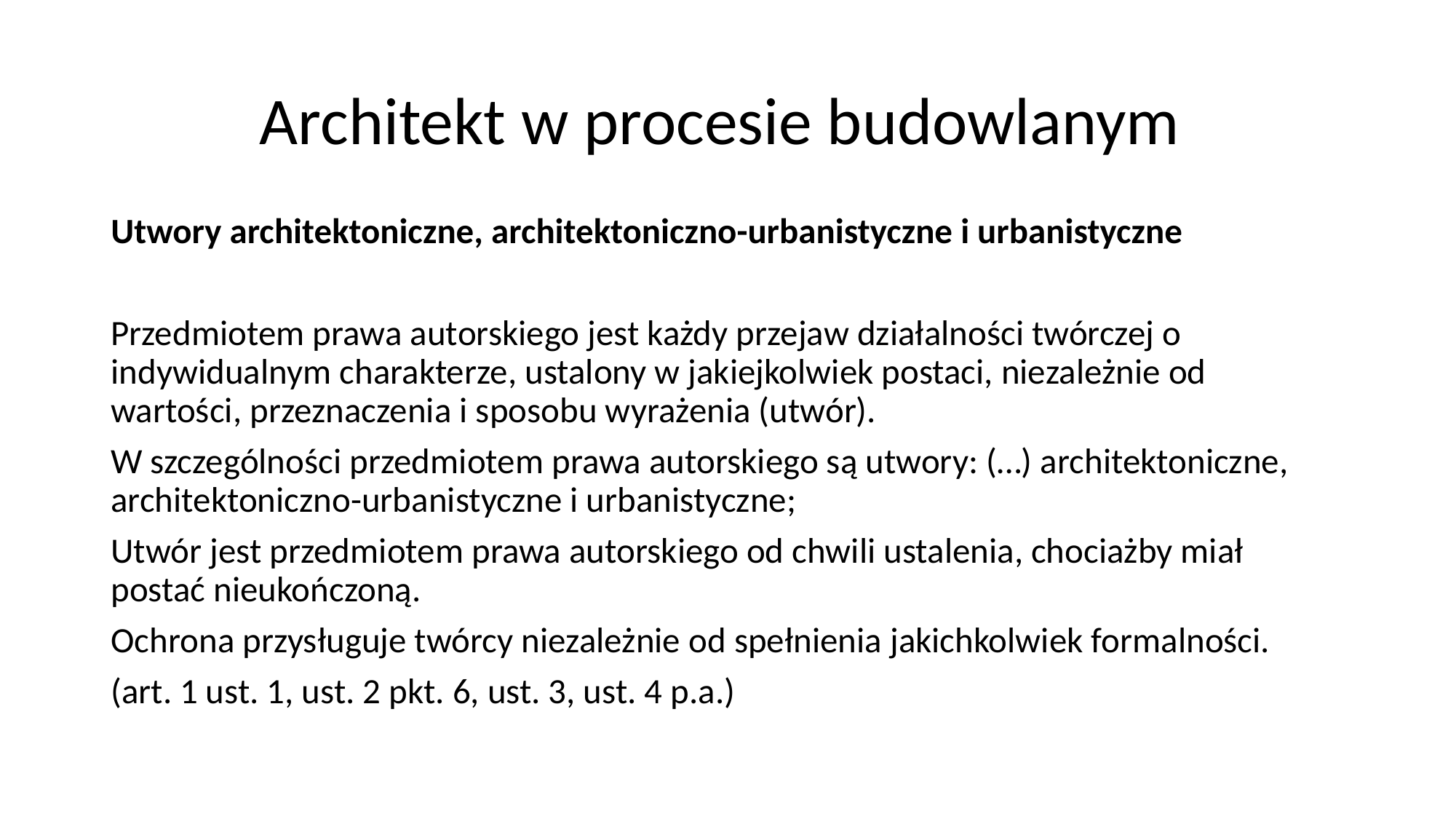

# Architekt w procesie budowlanym
Utwory architektoniczne, architektoniczno-urbanistyczne i urbanistyczne

Przedmiotem prawa autorskiego jest każdy przejaw działalności twórczej o indywidualnym charakterze, ustalony w jakiejkolwiek postaci, niezależnie od wartości, przeznaczenia i sposobu wyrażenia (utwór).
W szczególności przedmiotem prawa autorskiego są utwory: (…) architektoniczne, architektoniczno-urbanistyczne i urbanistyczne;
Utwór jest przedmiotem prawa autorskiego od chwili ustalenia, chociażby miał postać nieukończoną.
Ochrona przysługuje twórcy niezależnie od spełnienia jakichkolwiek formalności.
(art. 1 ust. 1, ust. 2 pkt. 6, ust. 3, ust. 4 p.a.)